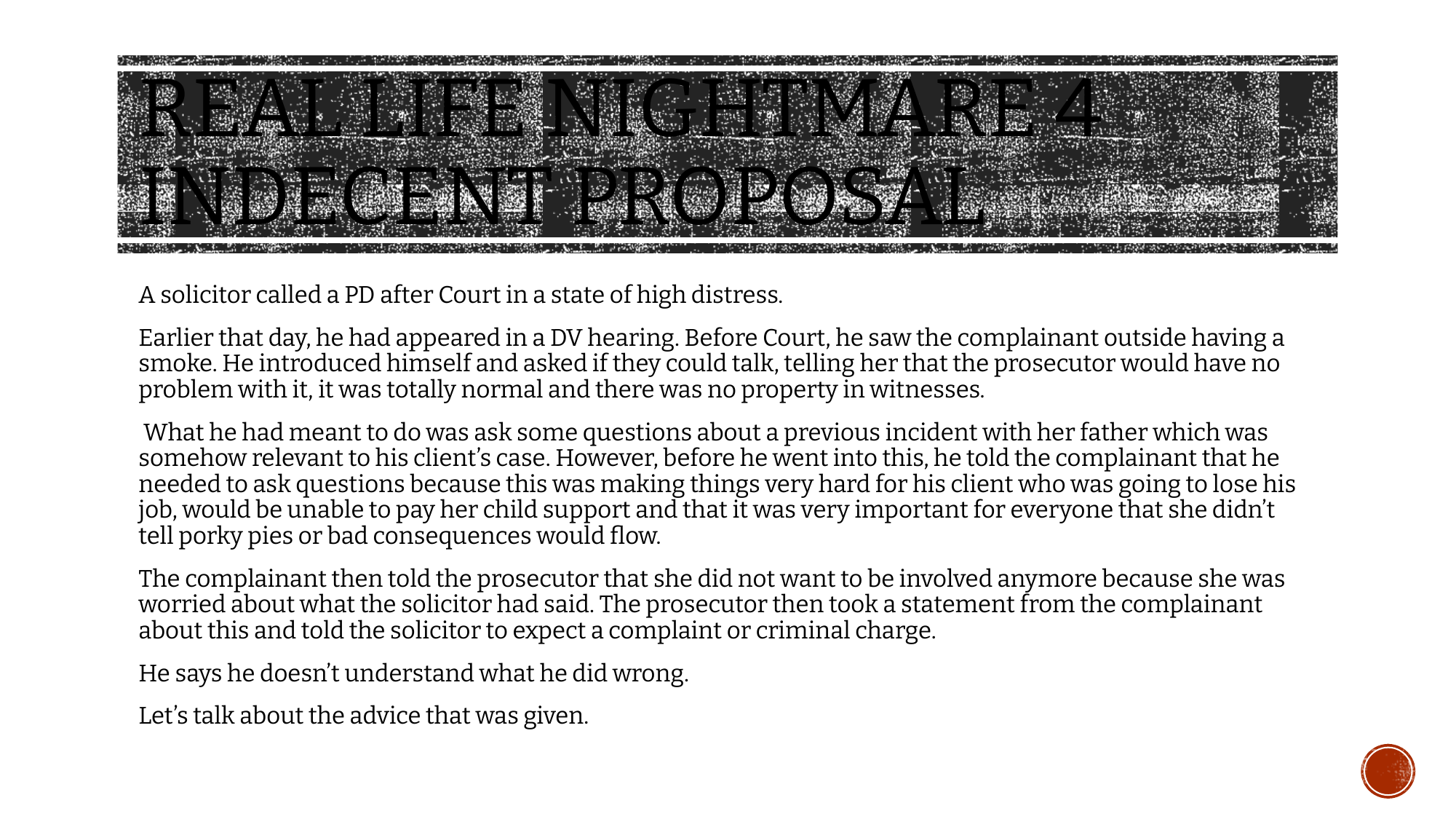

# Real life nightmare 4 INDECENT PROPOSAL

A solicitor called a PD after Court in a state of high distress.
Earlier that day, he had appeared in a DV hearing. Before Court, he saw the complainant outside having a smoke. He introduced himself and asked if they could talk, telling her that the prosecutor would have no problem with it, it was totally normal and there was no property in witnesses.
 What he had meant to do was ask some questions about a previous incident with her father which was somehow relevant to his client’s case. However, before he went into this, he told the complainant that he needed to ask questions because this was making things very hard for his client who was going to lose his job, would be unable to pay her child support and that it was very important for everyone that she didn’t tell porky pies or bad consequences would flow.
The complainant then told the prosecutor that she did not want to be involved anymore because she was worried about what the solicitor had said. The prosecutor then took a statement from the complainant about this and told the solicitor to expect a complaint or criminal charge.
He says he doesn’t understand what he did wrong.
Let’s talk about the advice that was given.